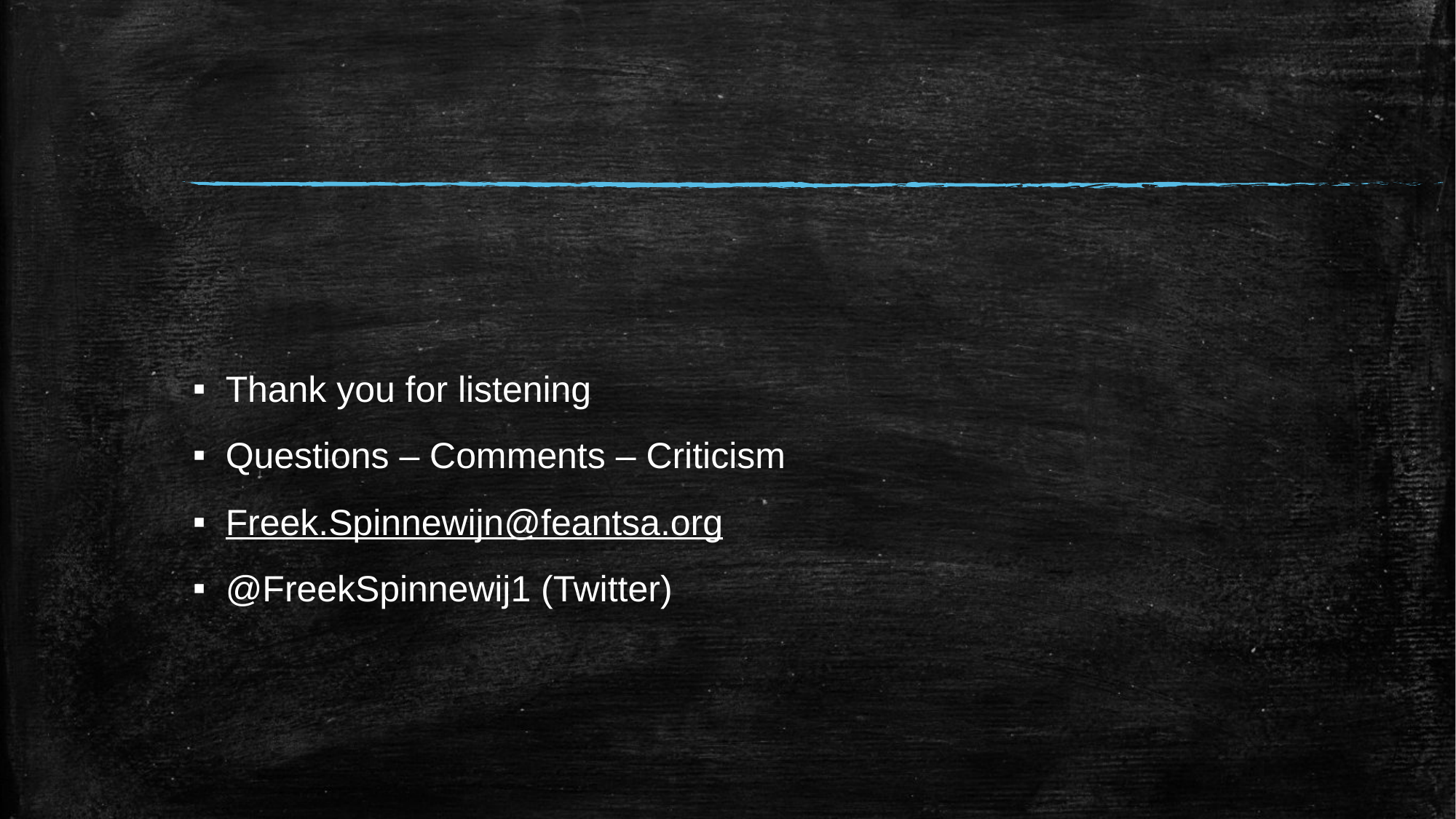

#

Thank you for listening
Questions – Comments – Criticism
Freek.Spinnewijn@feantsa.org
@FreekSpinnewij1 (Twitter)